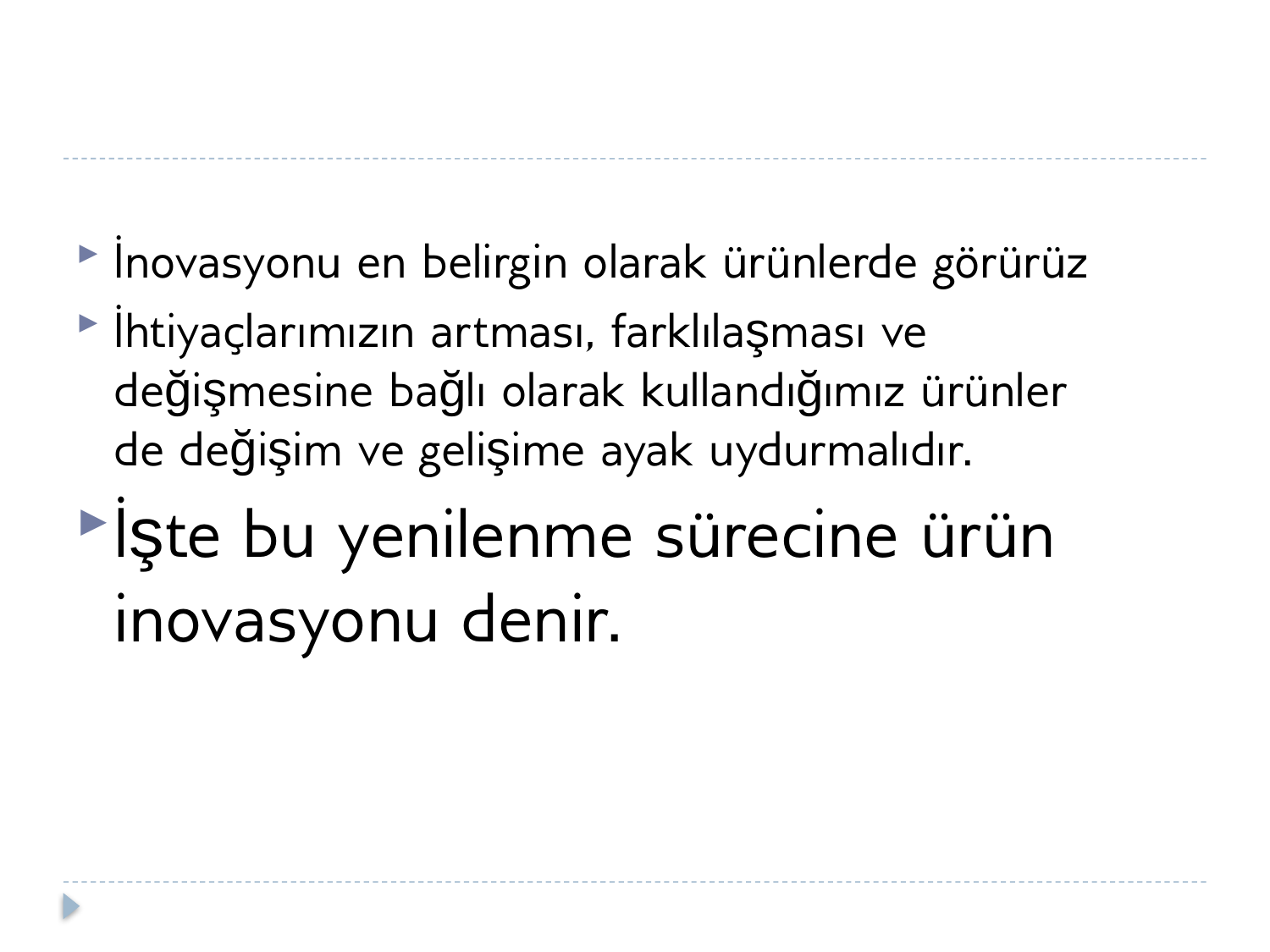

#
İnovasyonu en belirgin olarak ürünlerde görürüz
İhtiyaçlarımızın artması, farklılaşması ve değişmesine bağlı olarak kullandığımız ürünler de değişim ve gelişime ayak uydurmalıdır.
İşte bu yenilenme sürecine ürün inovasyonu denir.